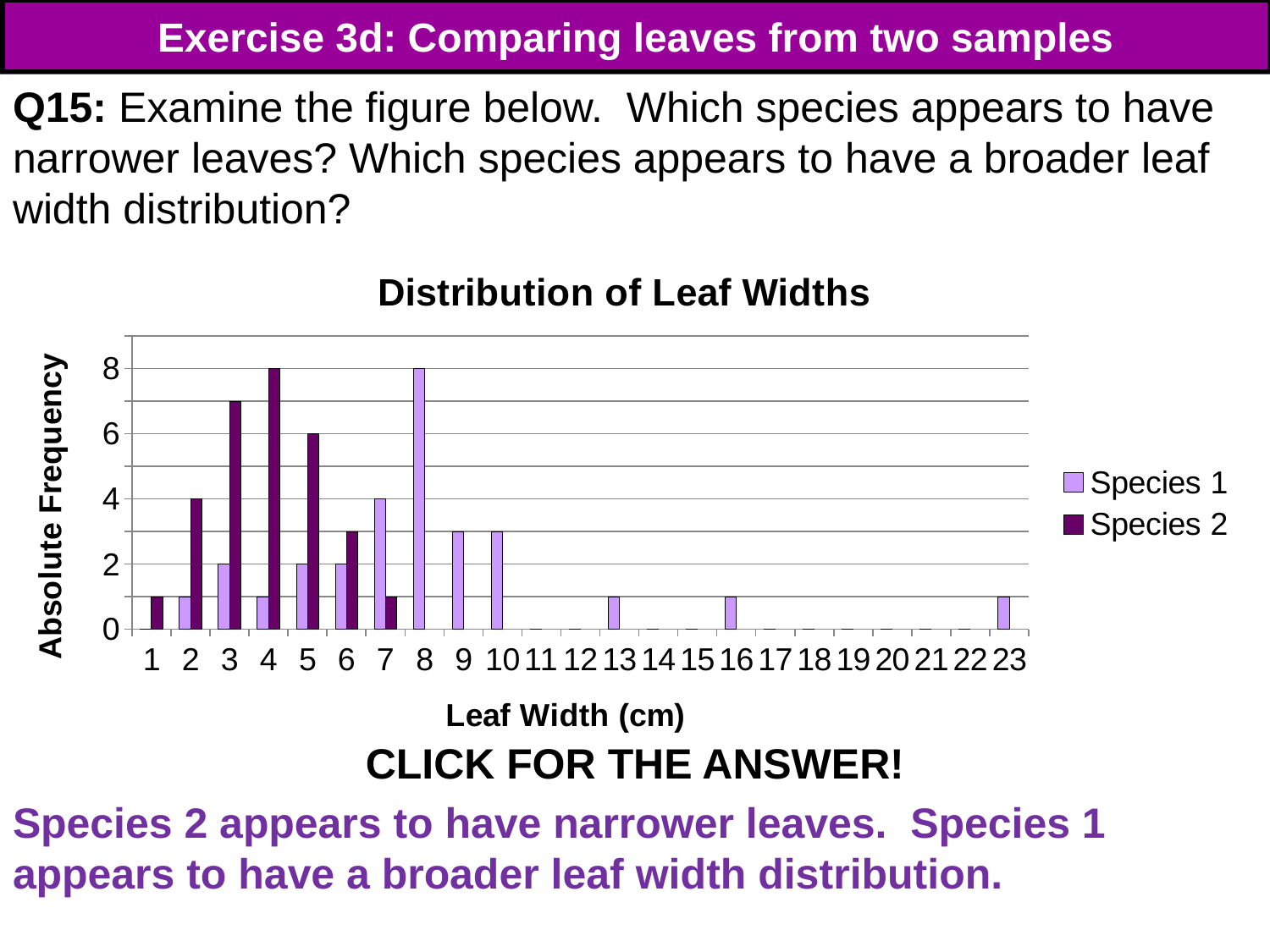

# Exercise 3d: Comparing leaves from two samples
Q15: Examine the figure below.  Which species appears to have narrower leaves? Which species appears to have a broader leaf width distribution?

CLICK FOR THE ANSWER!
Species 2 appears to have narrower leaves.  Species 1 appears to have a broader leaf width distribution.

### Chart: Distribution of Leaf Widths

| Category | Species 1 | Species 2 |
|---|---|---|
77
77